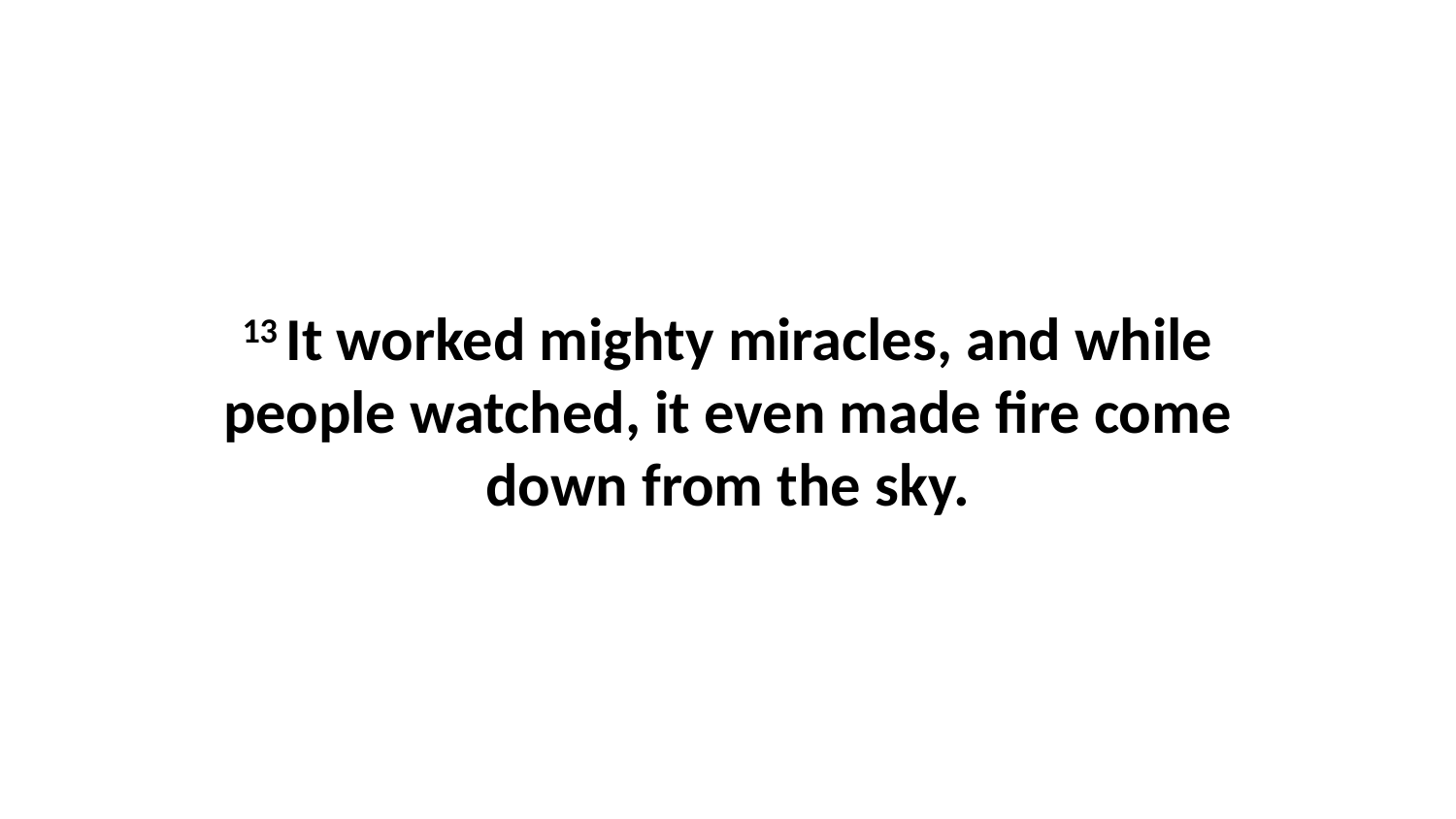

13 It worked mighty miracles, and while people watched, it even made fire come down from the sky.